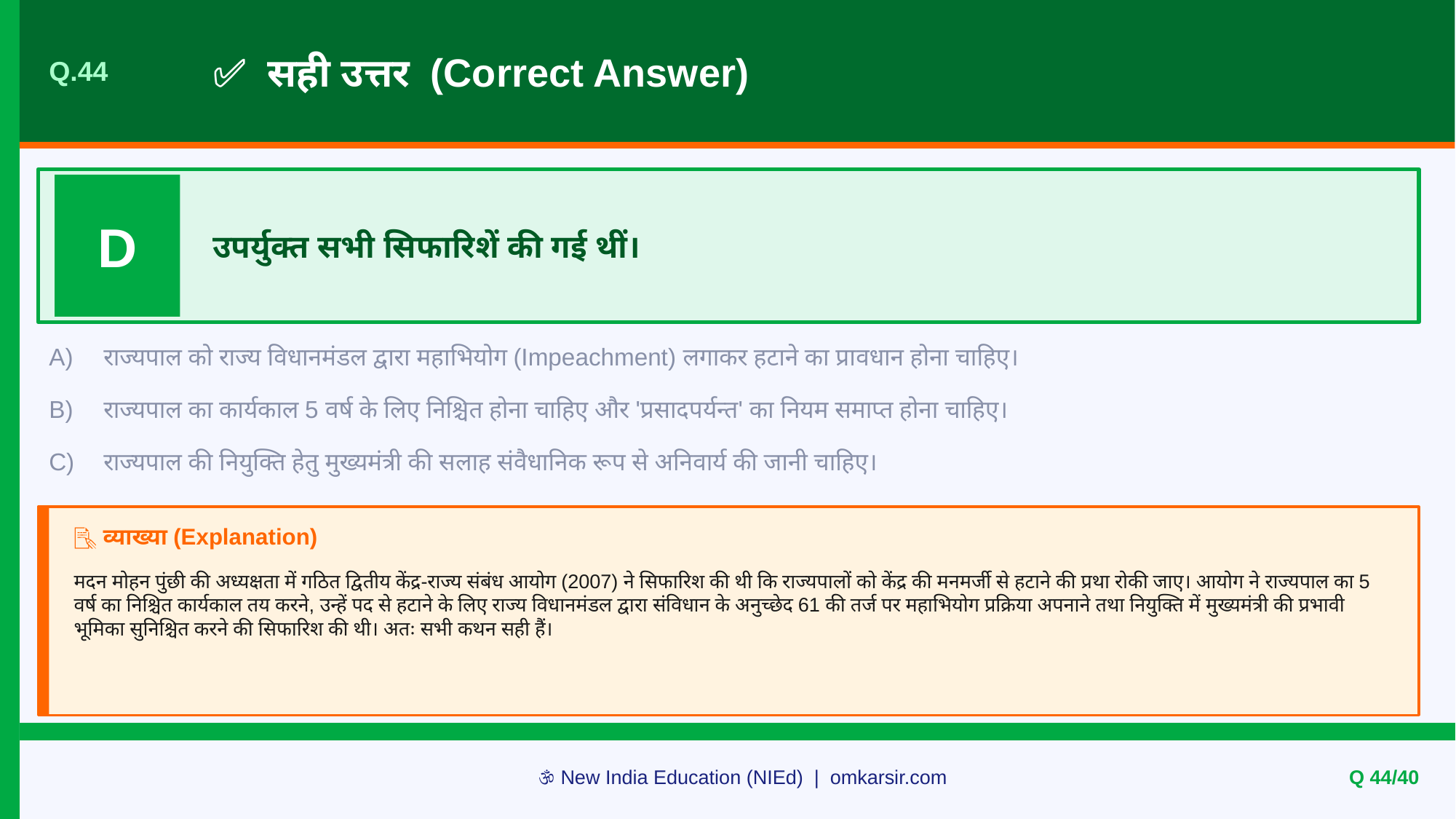

✅  सही उत्तर  (Correct Answer)
Q.44

D
उपर्युक्त सभी सिफारिशें की गई थीं।
A)
राज्यपाल को राज्य विधानमंडल द्वारा महाभियोग (Impeachment) लगाकर हटाने का प्रावधान होना चाहिए।
B)
राज्यपाल का कार्यकाल 5 वर्ष के लिए निश्चित होना चाहिए और 'प्रसादपर्यन्त' का नियम समाप्त होना चाहिए।
C)
राज्यपाल की नियुक्ति हेतु मुख्यमंत्री की सलाह संवैधानिक रूप से अनिवार्य की जानी चाहिए।

📝 व्याख्या (Explanation)
मदन मोहन पुंछी की अध्यक्षता में गठित द्वितीय केंद्र-राज्य संबंध आयोग (2007) ने सिफारिश की थी कि राज्यपालों को केंद्र की मनमर्जी से हटाने की प्रथा रोकी जाए। आयोग ने राज्यपाल का 5 वर्ष का निश्चित कार्यकाल तय करने, उन्हें पद से हटाने के लिए राज्य विधानमंडल द्वारा संविधान के अनुच्छेद 61 की तर्ज पर महाभियोग प्रक्रिया अपनाने तथा नियुक्ति में मुख्यमंत्री की प्रभावी भूमिका सुनिश्चित करने की सिफारिश की थी। अतः सभी कथन सही हैं।

🕉️ New India Education (NIEd)  |  omkarsir.com
Q 44/40